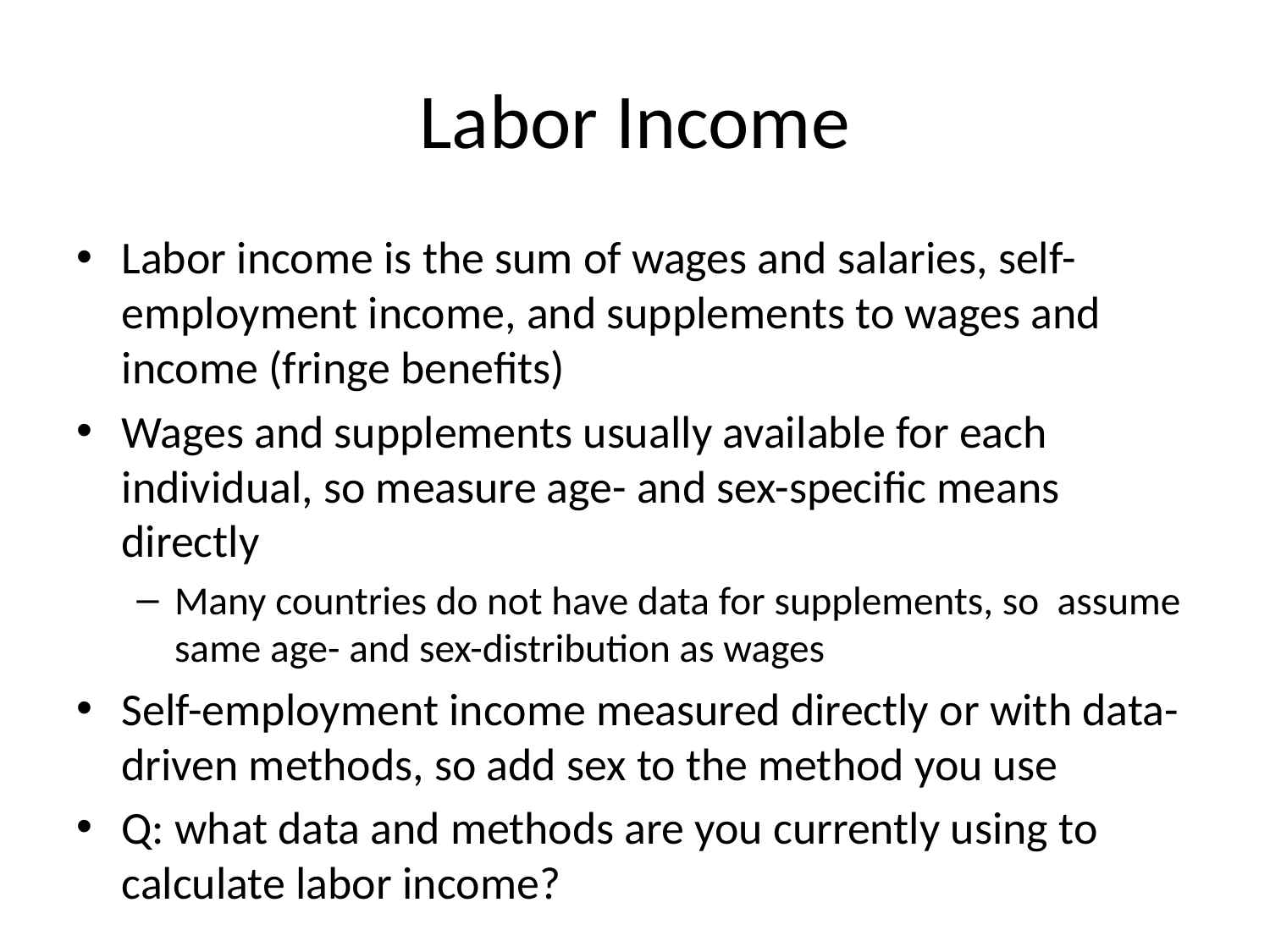

# Labor Income
Labor income is the sum of wages and salaries, self-employment income, and supplements to wages and income (fringe benefits)
Wages and supplements usually available for each individual, so measure age- and sex-specific means directly
Many countries do not have data for supplements, so  assume same age- and sex-distribution as wages
Self-employment income measured directly or with data-driven methods, so add sex to the method you use
Q: what data and methods are you currently using to calculate labor income?